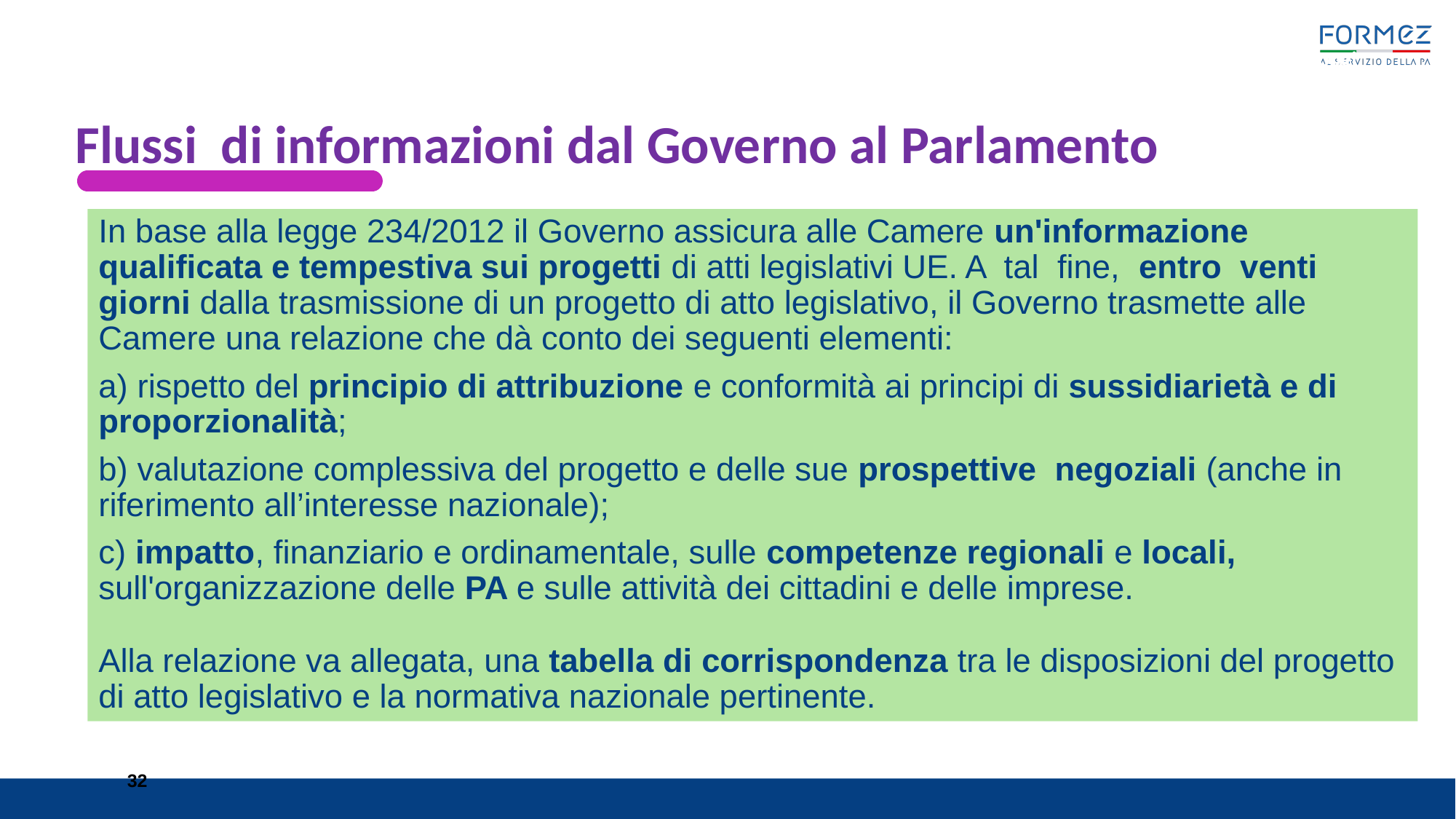

# Il fascicolo degli atti europei
Flussi  di informazioni dal Governo al Parlamento
In base alla legge 234/2012 il Governo assicura alle Camere un'informazione  qualificata e tempestiva sui progetti di atti legislativi UE. A  tal  fine,  entro  venti giorni dalla trasmissione di un progetto di atto legislativo, il Governo trasmette alle Camere una relazione che dà conto dei seguenti elementi:
a) rispetto del principio di attribuzione e conformità ai principi di sussidiarietà e di proporzionalità;
b) valutazione complessiva del progetto e delle sue prospettive  negoziali (anche in riferimento all’interesse nazionale);
c) impatto, finanziario e ordinamentale, sulle competenze regionali e locali, sull'organizzazione delle PA e sulle attività dei cittadini e delle imprese.

Alla relazione va allegata, una tabella di corrispondenza tra le disposizioni del progetto di atto legislativo e la normativa nazionale pertinente.

32